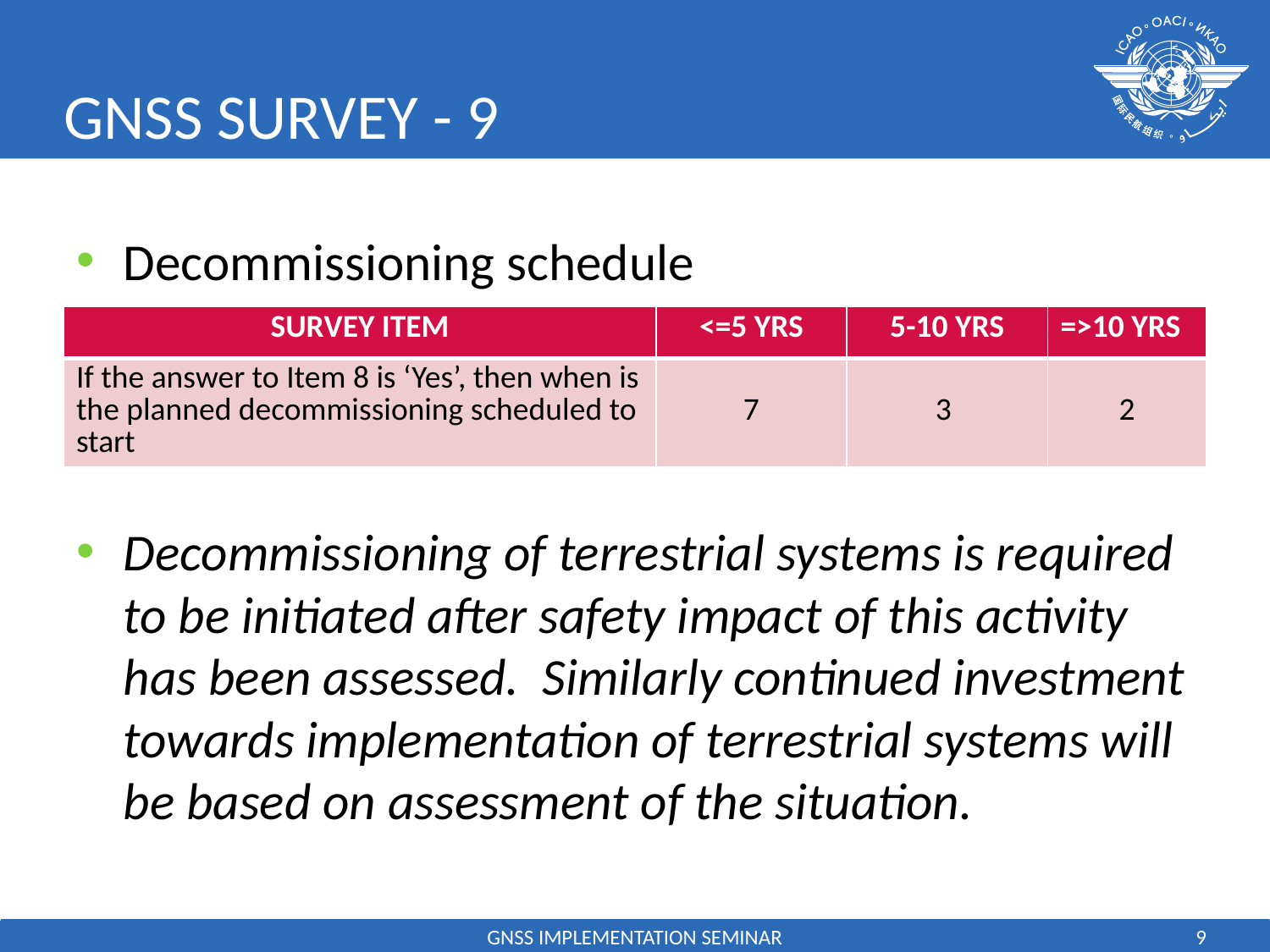

# GNSS SURVEY - 9
Decommissioning schedule

Decommissioning of terrestrial systems is required to be initiated after safety impact of this activity has been assessed.  Similarly continued investment towards implementation of terrestrial systems will be based on assessment of the situation.

| SURVEY ITEM | <=5 YRS | 5-10 YRS | =>10 YRS |
| --- | --- | --- | --- |
| If the answer to Item 8 is ‘Yes’, then when is the planned decommissioning scheduled to start | 7 | 3 | 2 |

GNSS IMPLEMENTATION SEMINAR
)
9